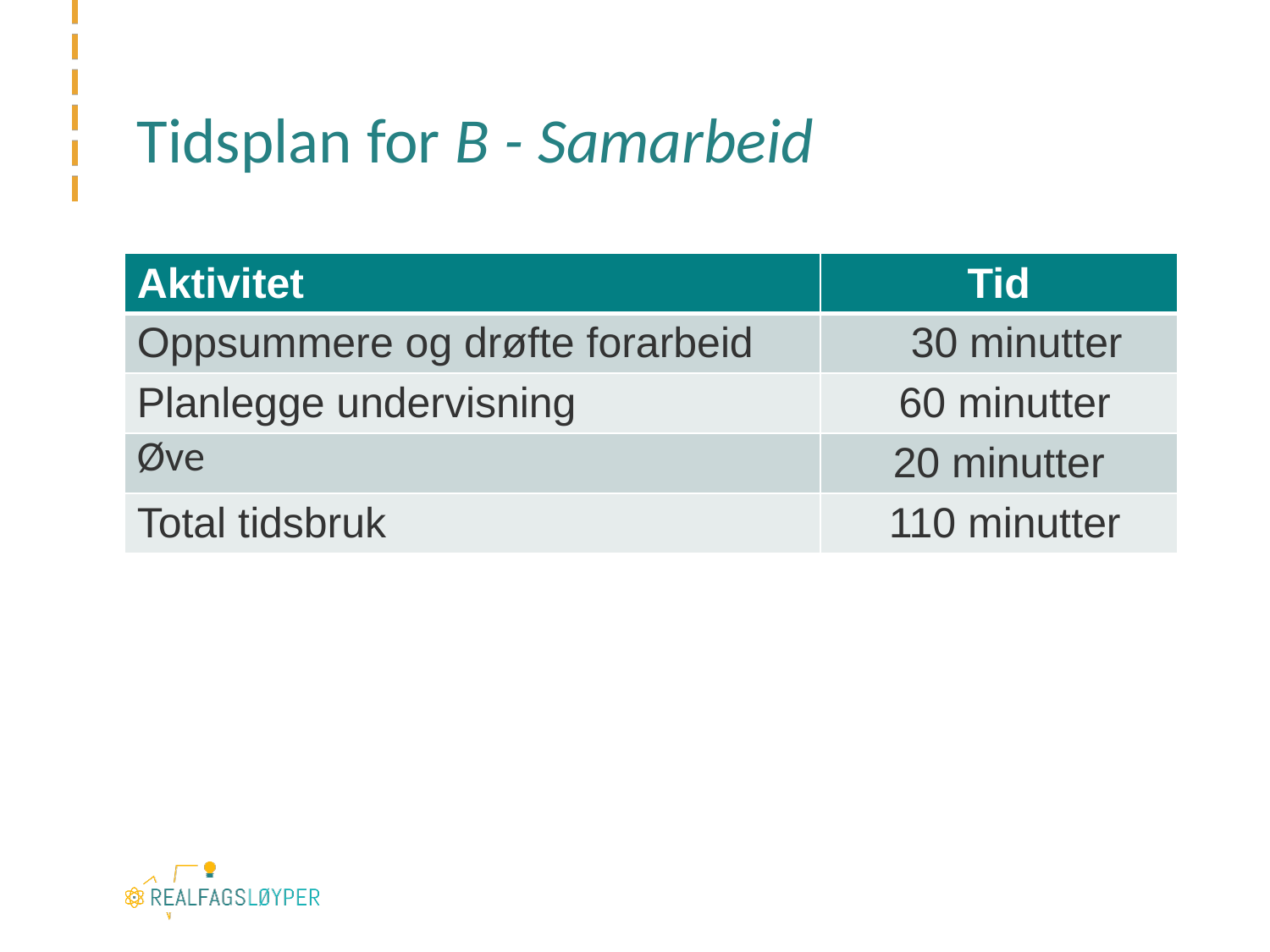

# Tidsplan for B - Samarbeid
| Aktivitet | Tid |
| --- | --- |
| Oppsummere og drøfte forarbeid | 30 minutter |
| Planlegge undervisning | 60 minutter |
| Øve | 20 minutter |
| Total tidsbruk | 110 minutter |